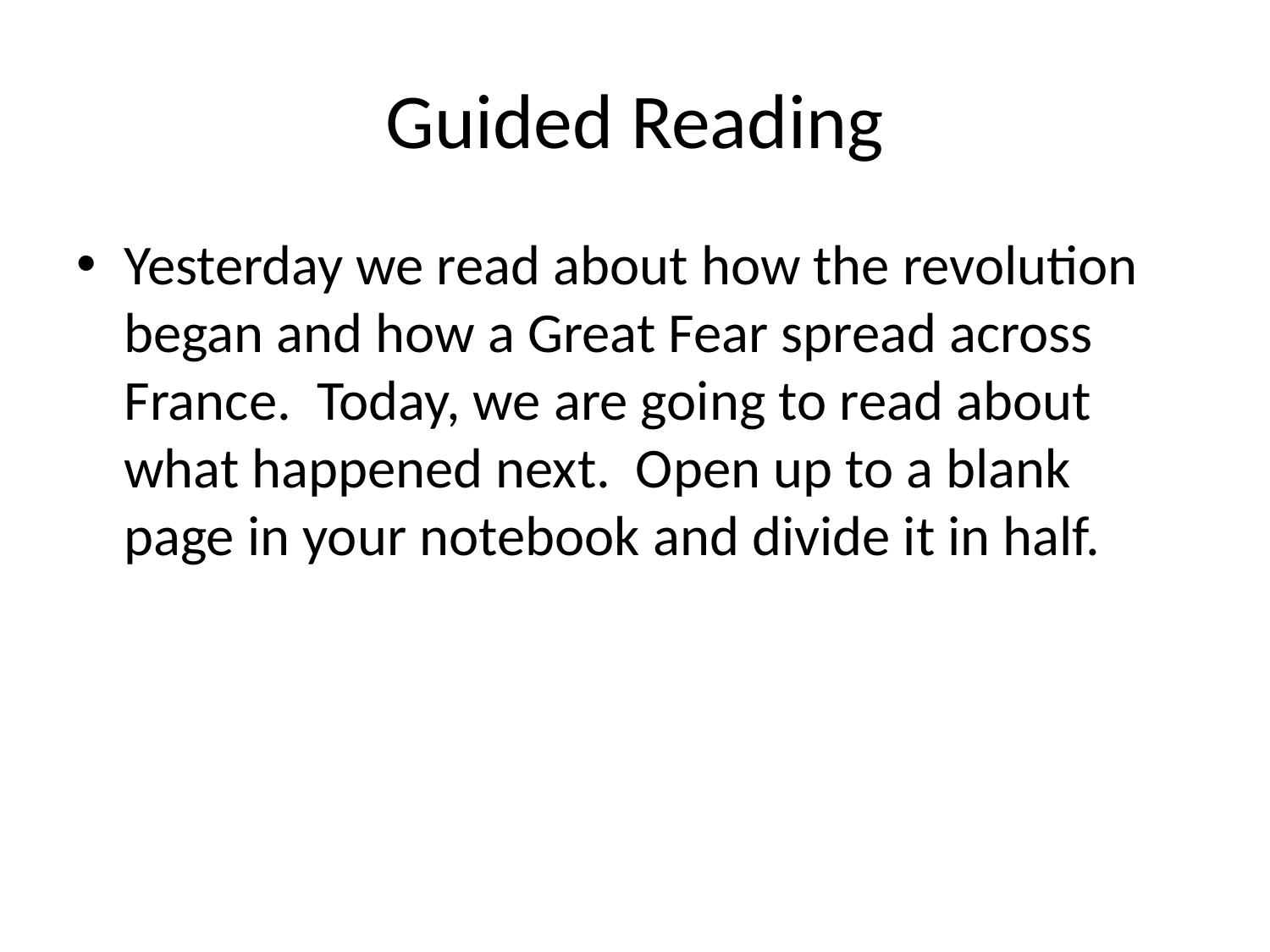

# Guided Reading
Yesterday we read about how the revolution began and how a Great Fear spread across France.  Today, we are going to read about what happened next.  Open up to a blank page in your notebook and divide it in half.